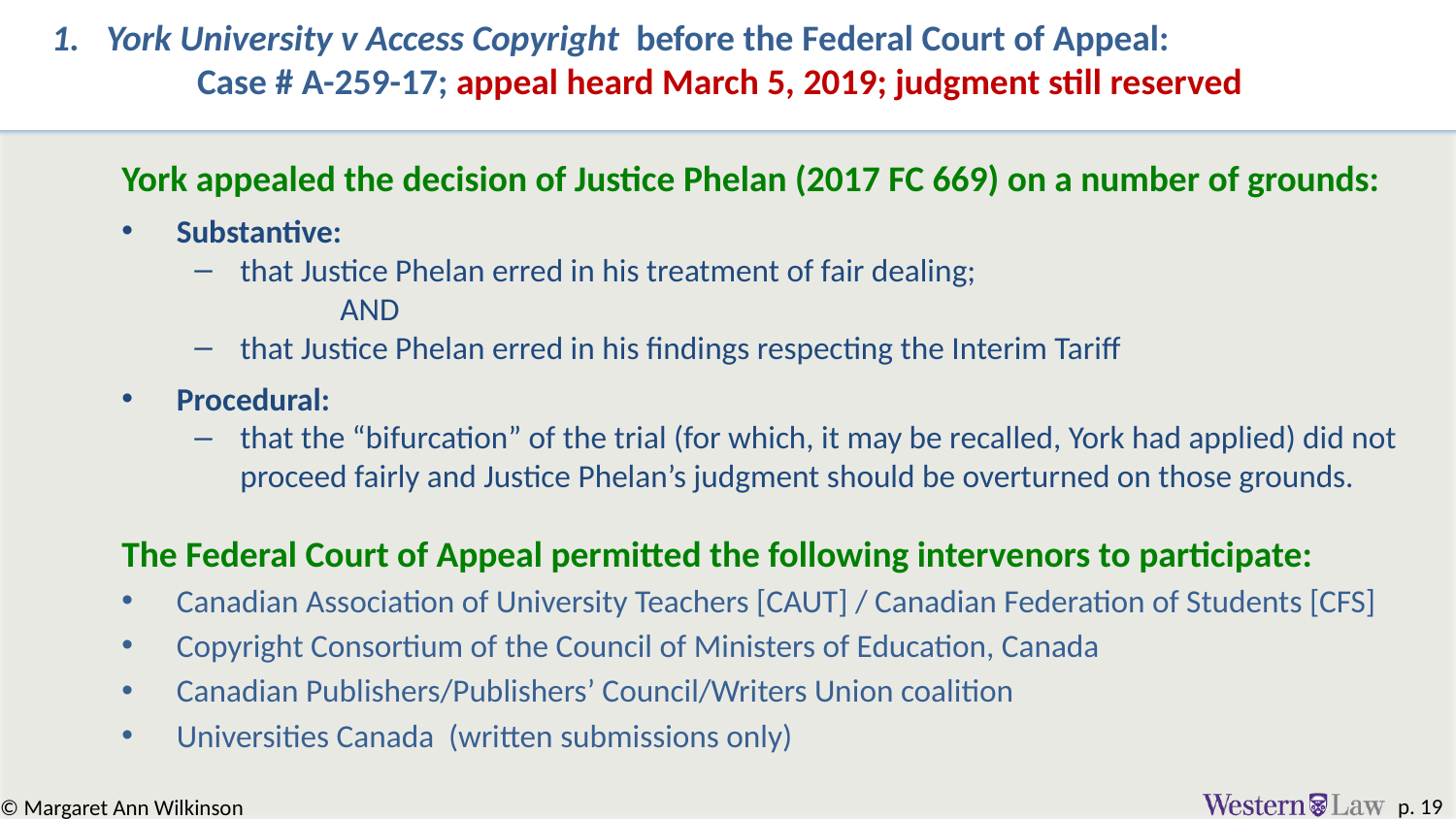

York University v Access Copyright  before the Federal Court of Appeal:
	Case # A-259-17; appeal heard March 5, 2019; judgment still reserved
York appealed the decision of Justice Phelan (2017 FC 669) on a number of grounds:
Substantive:
that Justice Phelan erred in his treatment of fair dealing;
	AND
that Justice Phelan erred in his findings respecting the Interim Tariff
Procedural:
that the “bifurcation” of the trial (for which, it may be recalled, York had applied) did not proceed fairly and Justice Phelan’s judgment should be overturned on those grounds.
The Federal Court of Appeal permitted the following intervenors to participate:
Canadian Association of University Teachers [CAUT] / Canadian Federation of Students [CFS]
Copyright Consortium of the Council of Ministers of Education, Canada
Canadian Publishers/Publishers’ Council/Writers Union coalition
Universities Canada  (written submissions only)